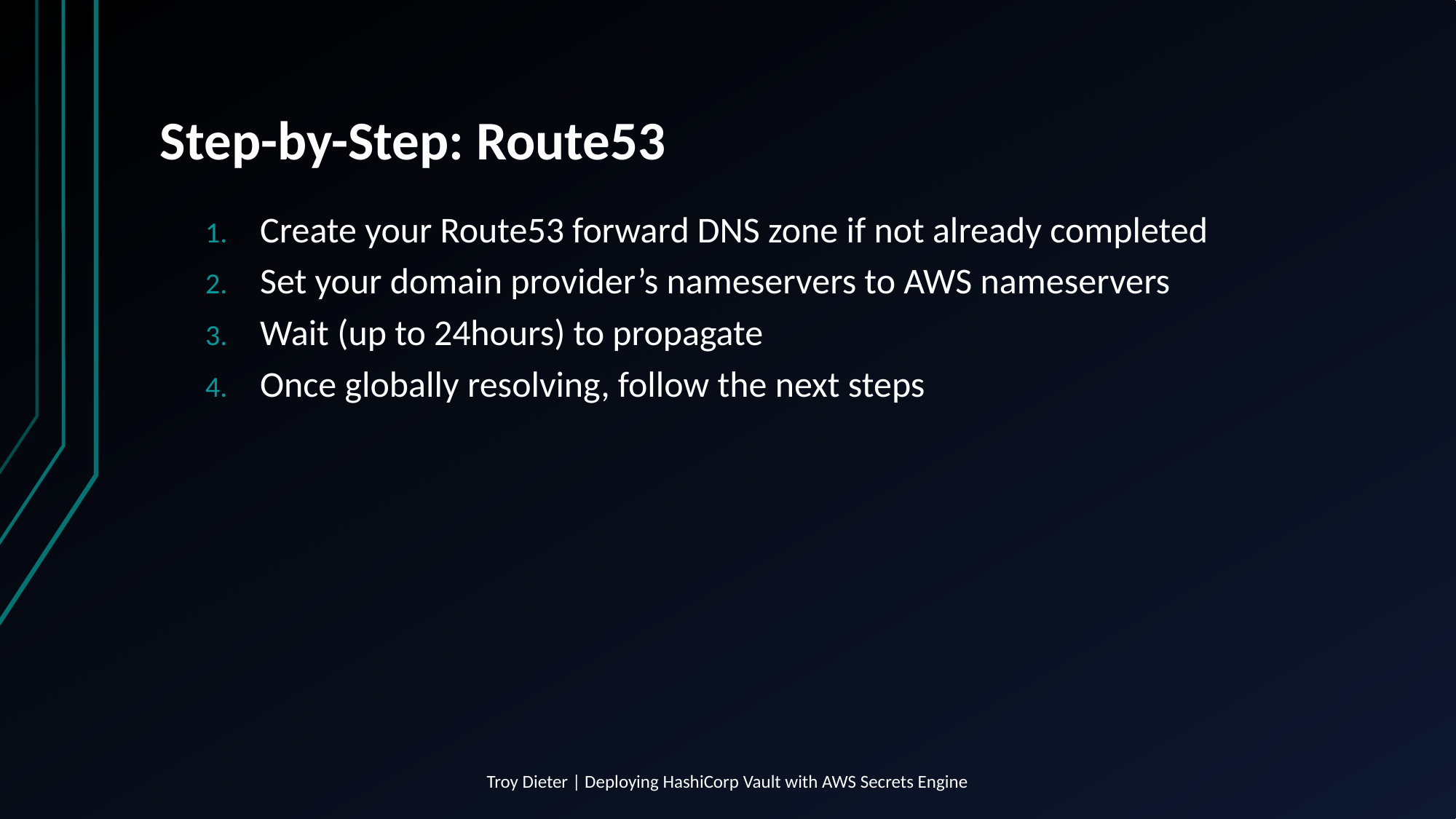

# Step-by-Step: Route53
Create your Route53 forward DNS zone if not already completed
Set your domain provider’s nameservers to AWS nameservers
Wait (up to 24hours) to propagate
Once globally resolving, follow the next steps

Troy Dieter | Deploying HashiCorp Vault with AWS Secrets Engine